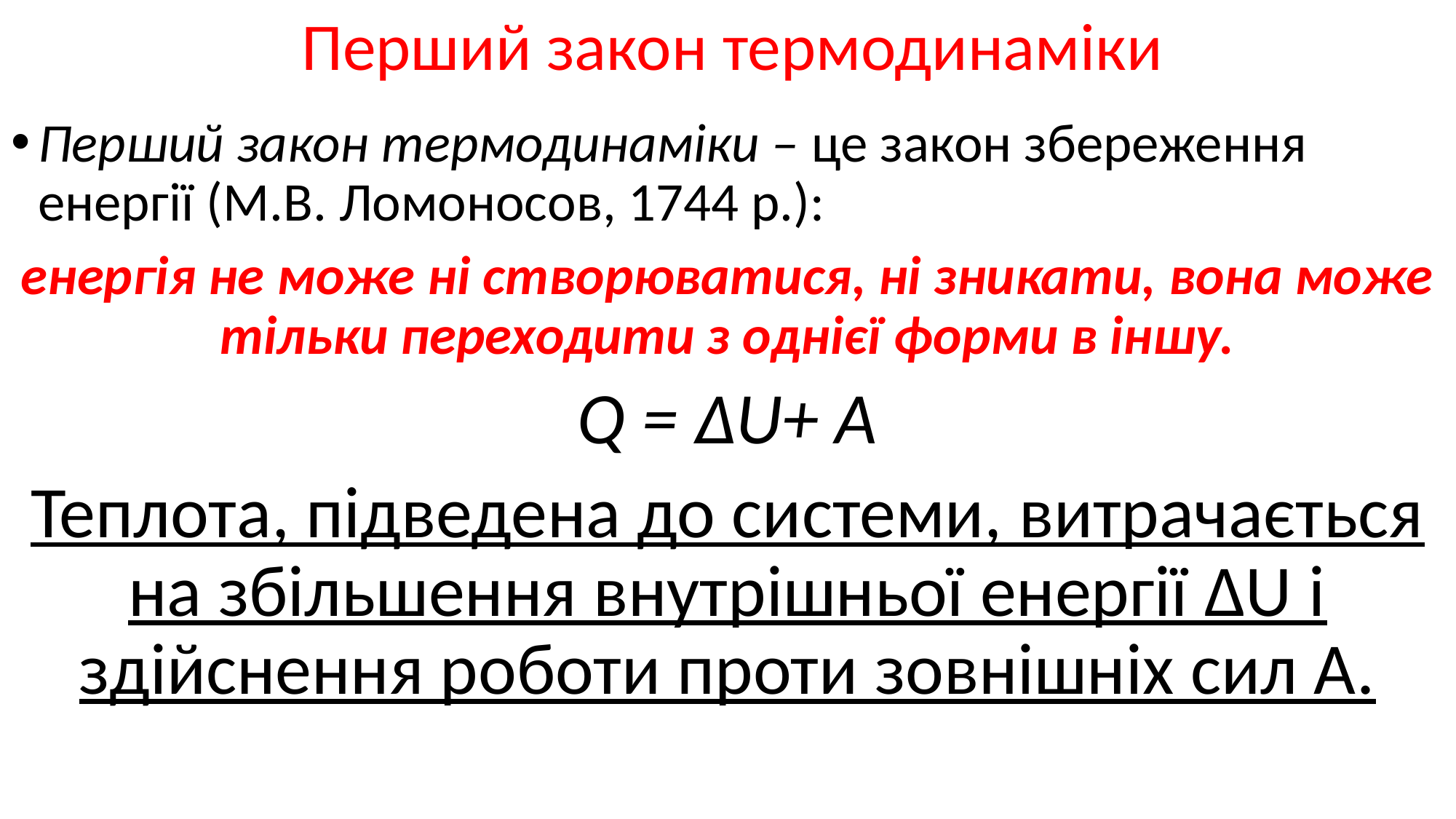

# Перший закон термодинаміки
Перший закон термодинаміки – це закон збереження енергії (М.В. Ломоносов, 1744 р.):
енергія не може ні створюватися, ні зникати, вона може тільки переходити з однієї форми в іншу.
Q = ΔU+ А
Теплота, підведена до системи, витрачається на збільшення внутрішньої енергії ΔU і здійснення роботи проти зовнішніх сил А.